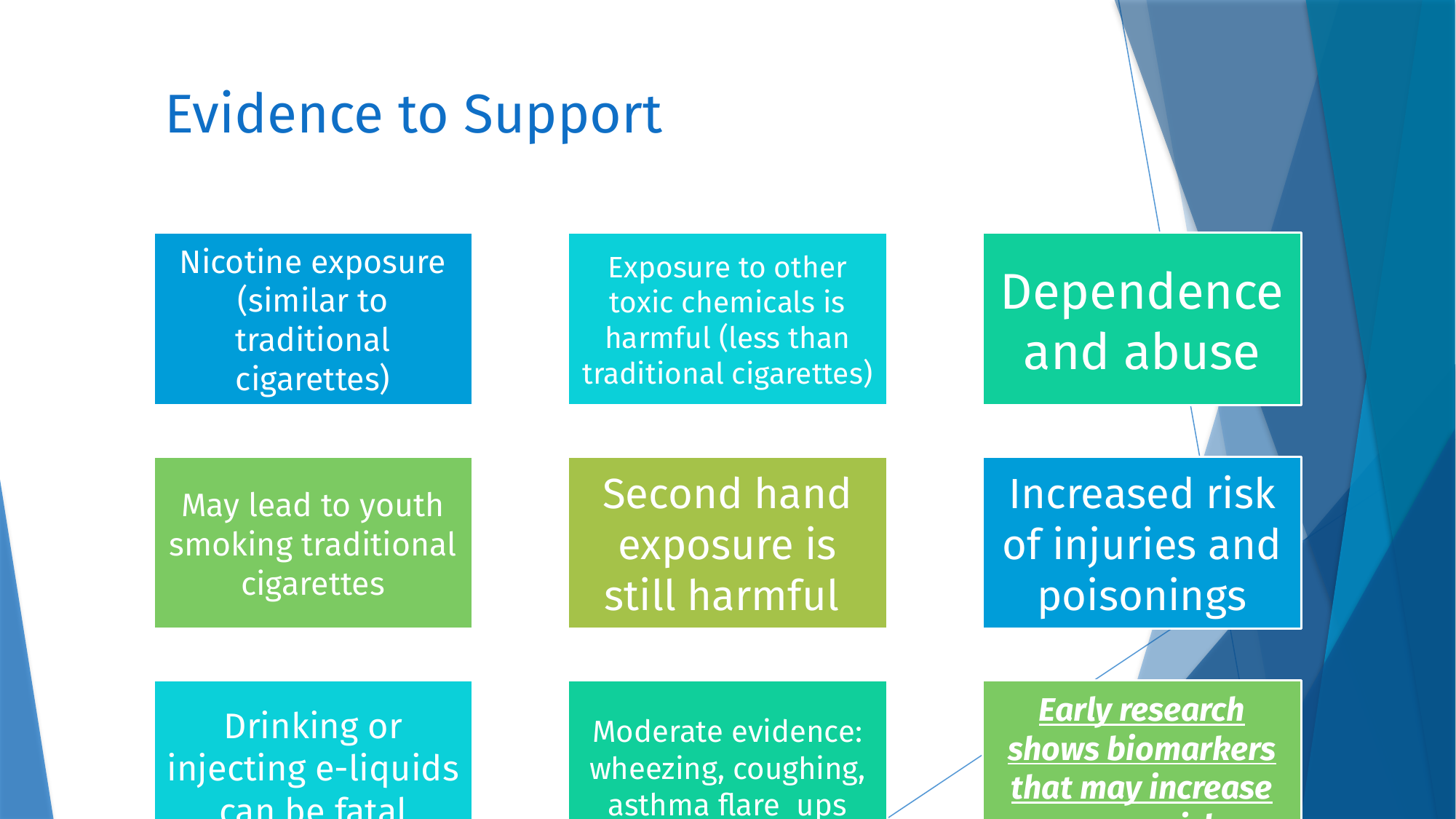

# Evidence to Support
Nicotine exposure (similar to traditional cigarettes)
Exposure to other toxic chemicals is harmful (less than traditional cigarettes)
Dependence and abuse
May lead to youth smoking traditional cigarettes
Second hand exposure is still harmful
Increased risk of injuries and poisonings
Moderate evidence: wheezing, coughing, asthma flare  ups